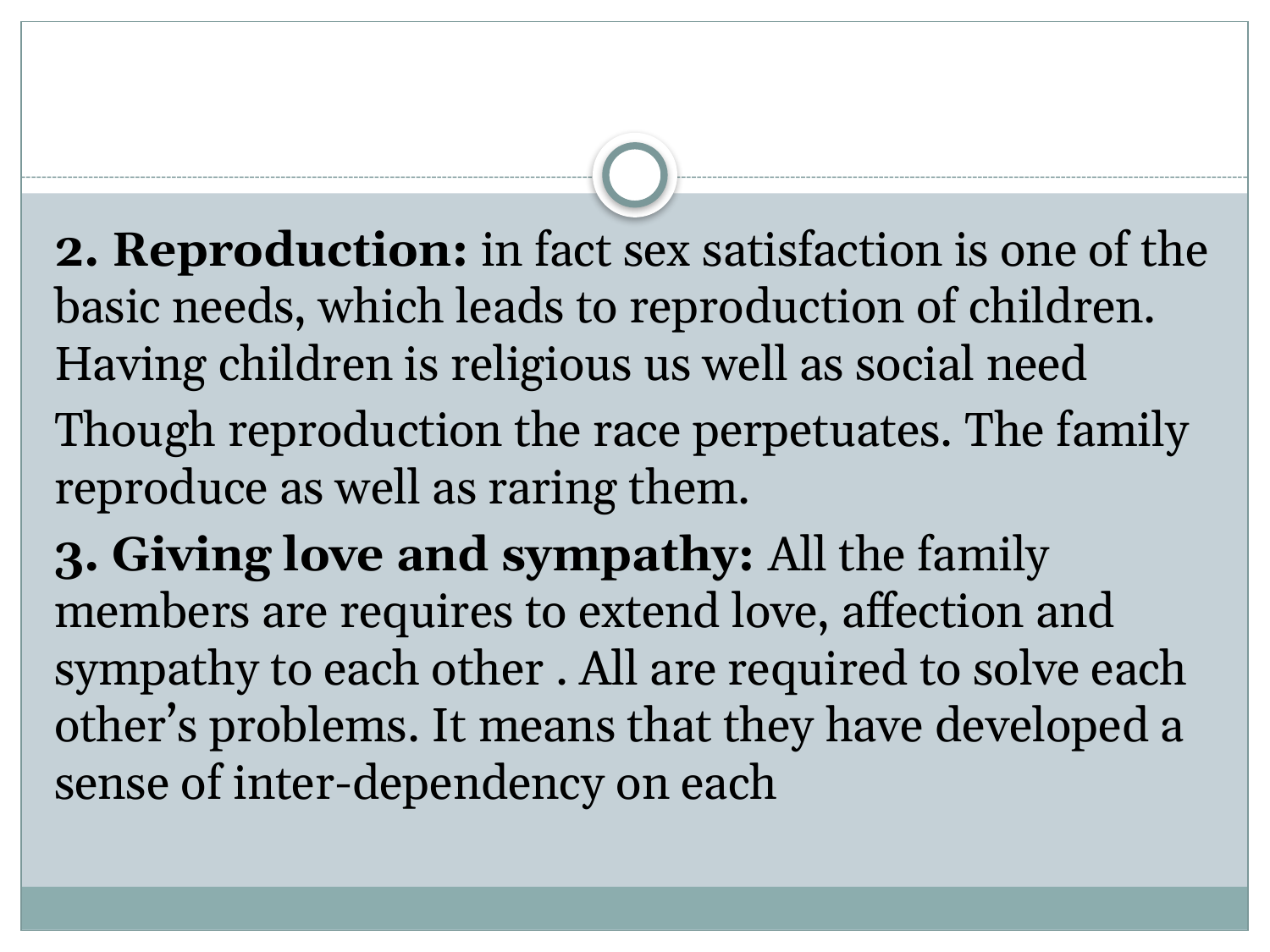

#
2. Reproduction: in fact sex satisfaction is one of the basic needs, which leads to reproduction of children. Having children is religious us well as social need
Though reproduction the race perpetuates. The family reproduce as well as raring them.
3. Giving love and sympathy: All the family members are requires to extend love, affection and sympathy to each other . All are required to solve each other’s problems. It means that they have developed a sense of inter-dependency on each